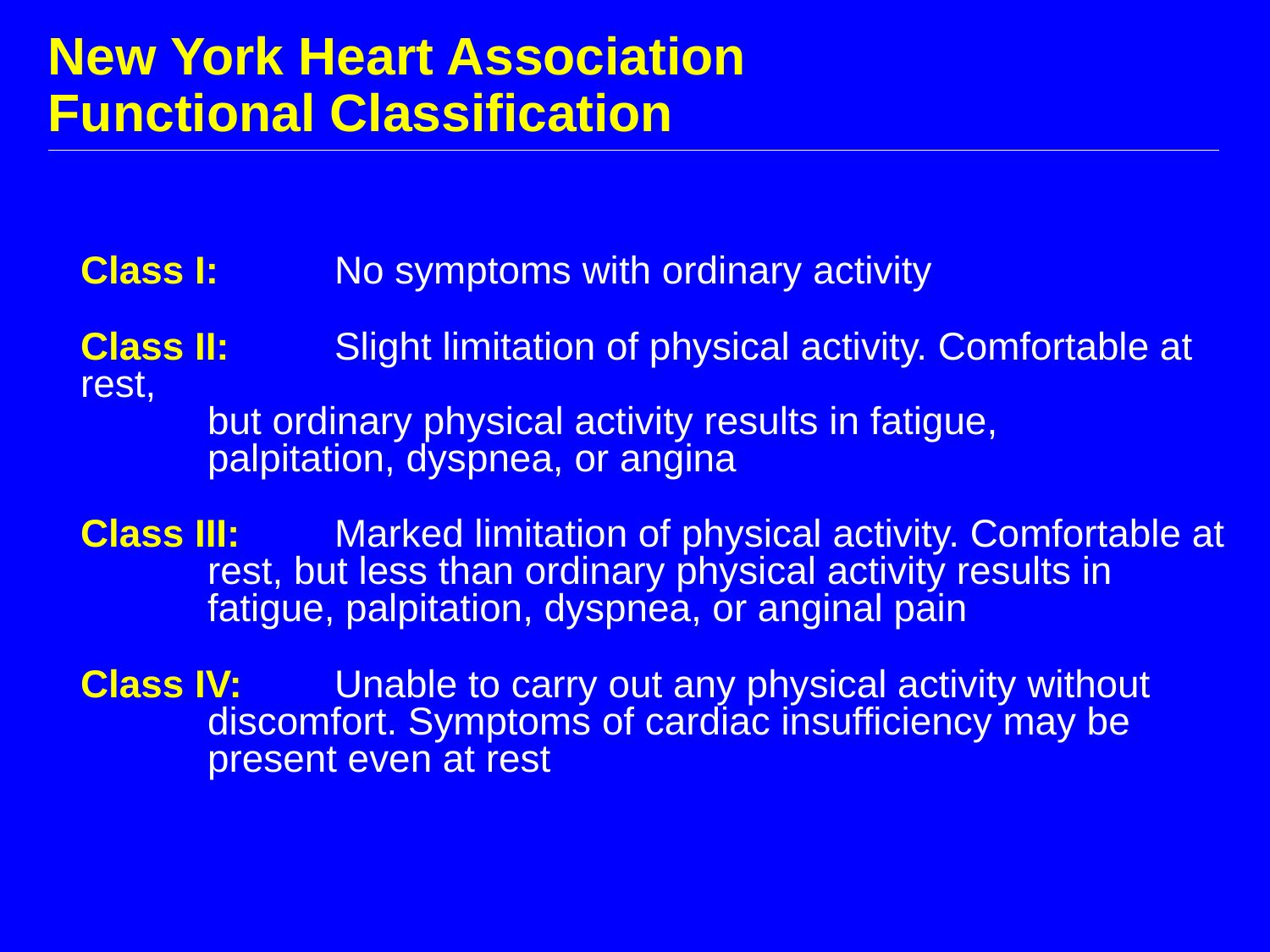

# New York Heart Association Functional Classification
Class I:	No symptoms with ordinary activity
Class II:	Slight limitation of physical activity. Comfortable at rest,
	but ordinary physical activity results in fatigue,
	palpitation, dyspnea, or angina
Class III:	Marked limitation of physical activity. Comfortable at
	rest, but less than ordinary physical activity results in
	fatigue, palpitation, dyspnea, or anginal pain
Class IV:	Unable to carry out any physical activity without
	discomfort. Symptoms of cardiac insufficiency may be
	present even at rest